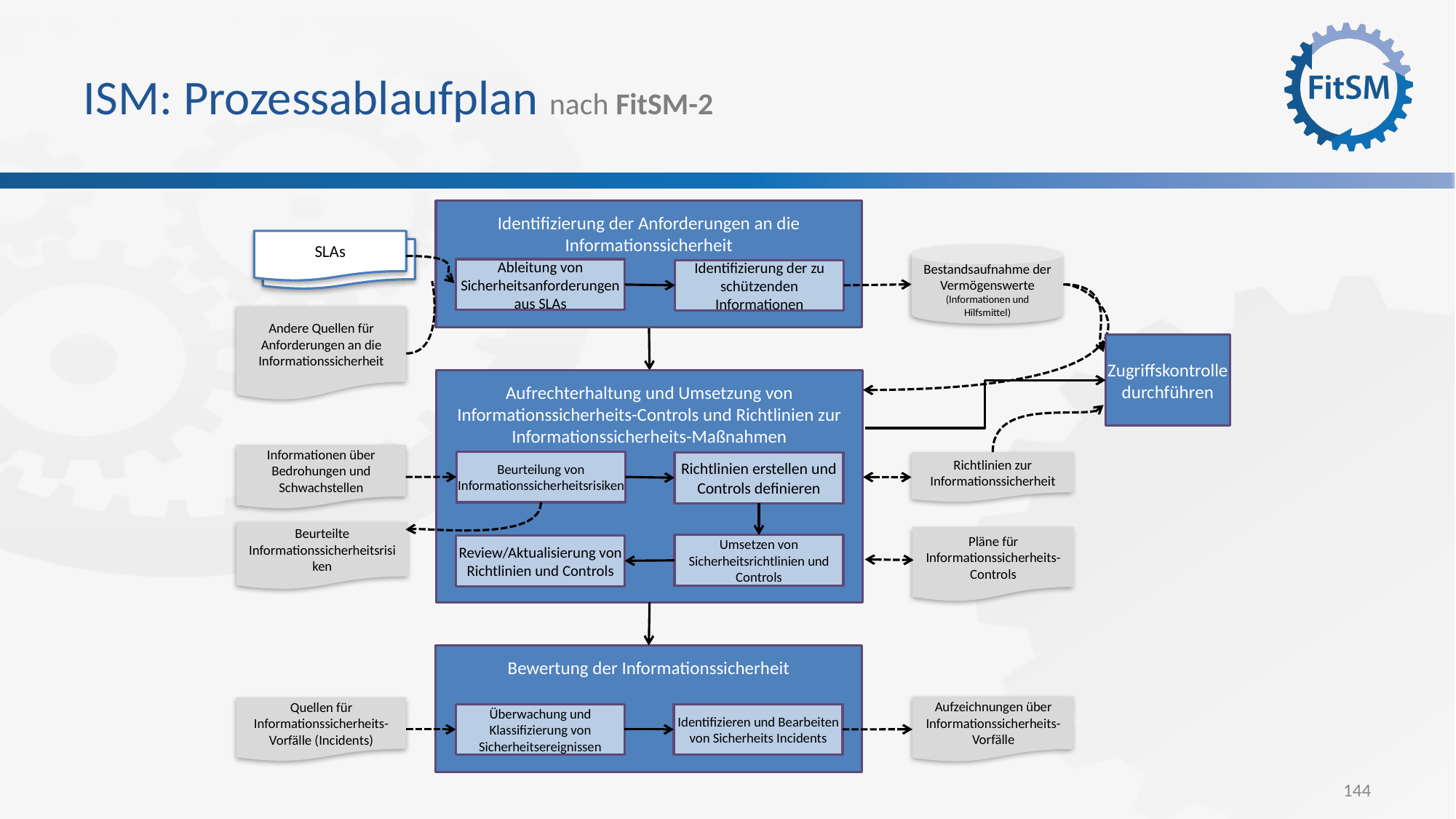

# ISM: Prozessablaufplan nach FitSM-2

Identifizierung der Anforderungen an die Informationssicherheit
SLAs

Bestandsaufnahme der Vermögenswerte
(Informationen und Hilfsmittel)
Ableitung von Sicherheitsanforderungen aus SLAs
Identifizierung der zu schützenden Informationen
Andere Quellen für Anforderungen an die Informationssicherheit
Zugriffskontrolle durchführen

Aufrechterhaltung und Umsetzung von Informationssicherheits-Controls und Richtlinien zur Informationssicherheits-Maßnahmen
Informationen über Bedrohungen und Schwachstellen
Beurteilung von Informationssicherheitsrisiken
Richtlinien zur Informationssicherheit
Richtlinien erstellen und Controls definieren
Beurteilte Informationssicherheitsrisiken
Pläne für Informationssicherheits-Controls
Umsetzen von Sicherheitsrichtlinien und Controls
Review/Aktualisierung von Richtlinien und Controls

Bewertung der Informationssicherheit
Aufzeichnungen über Informationssicherheits-Vorfälle
Quellen für Informationssicherheits-Vorfälle (Incidents)
Überwachung und Klassifizierung von Sicherheitsereignissen
Identifizieren und Bearbeiten von Sicherheits Incidents
144